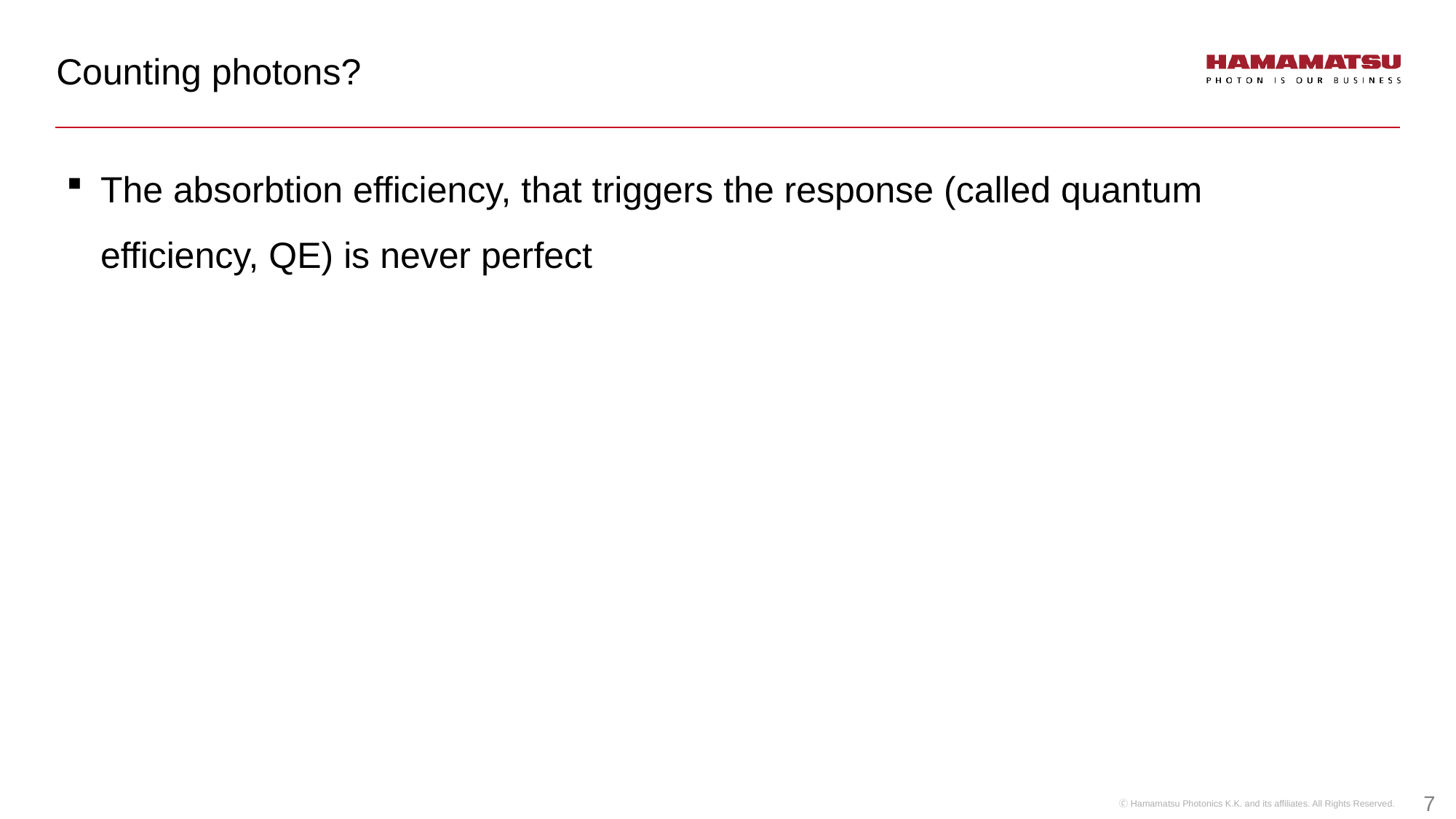

Counting photons?
The absorbtion efficiency, that triggers the response (called quantum efficiency, QE) is never perfect